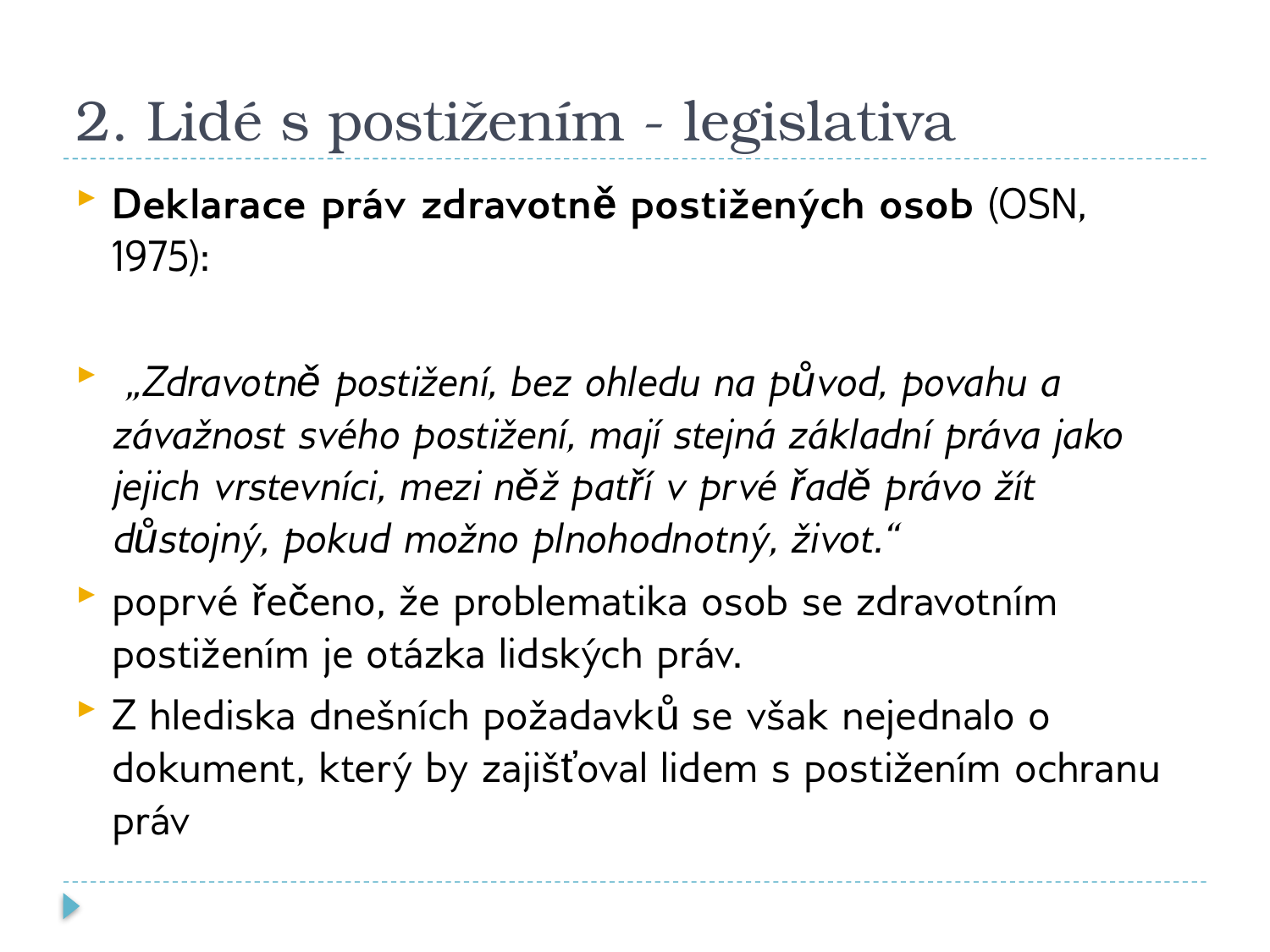

# 2. Lidé s postižením - legislativa
Deklarace práv zdravotně postižených osob (OSN, 1975):

 „Zdravotně postižení, bez ohledu na původ, povahu a závažnost svého postižení, mají stejná základní práva jako jejich vrstevníci, mezi něž patří v prvé řadě právo žít důstojný, pokud možno plnohodnotný, život.“
poprvé řečeno, že problematika osob se zdravotním postižením je otázka lidských práv.
Z hlediska dnešních požadavků se však nejednalo o dokument, který by zajišťoval lidem s postižením ochranu práv